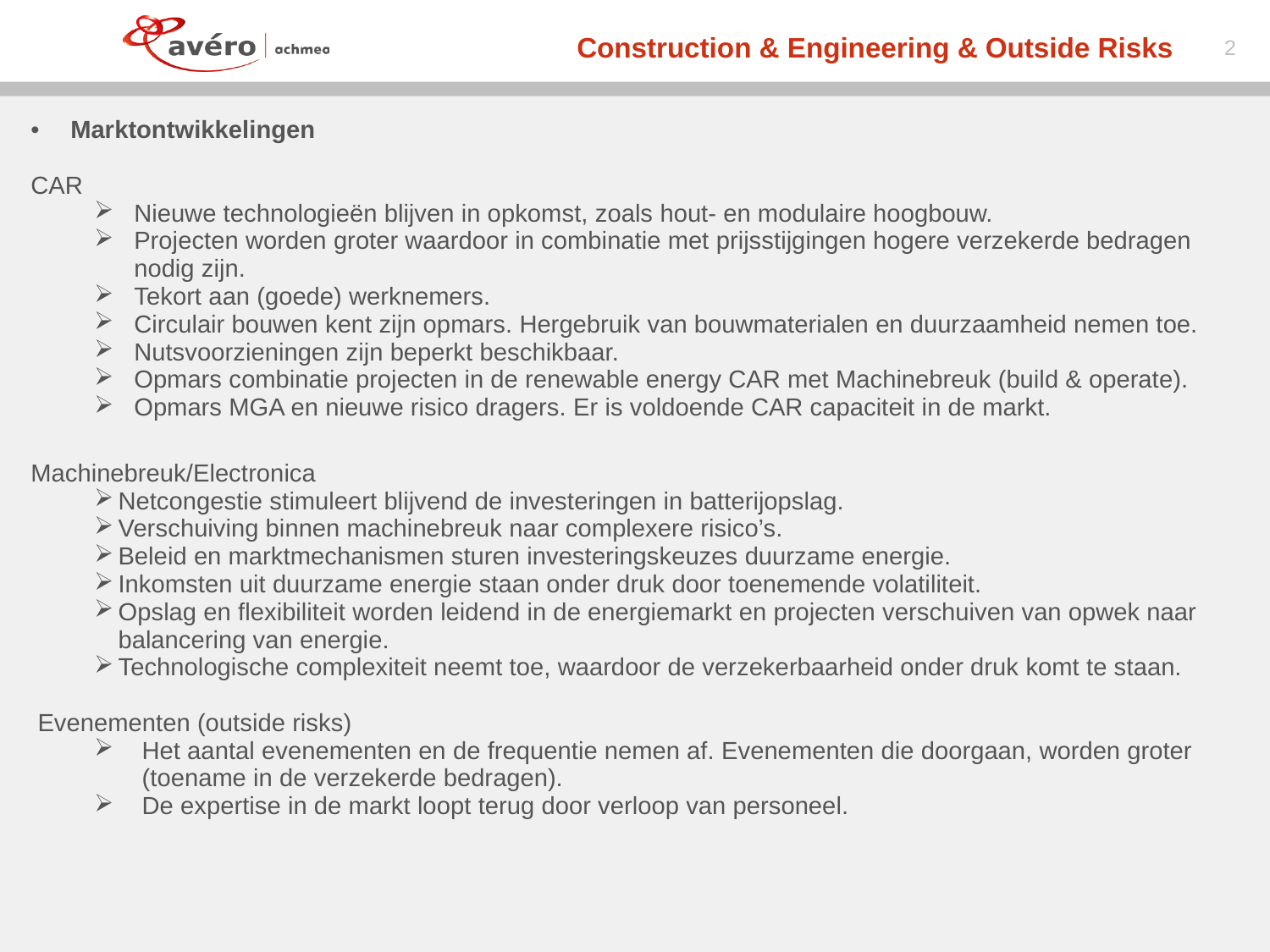

Construction & Engineering & Outside Risks
2
| Marktontwikkelingen CAR Nieuwe technologieën blijven in opkomst, zoals hout- en modulaire hoogbouw. Projecten worden groter waardoor in combinatie met prijsstijgingen hogere verzekerde bedragen nodig zijn. Tekort aan (goede) werknemers. Circulair bouwen kent zijn opmars. Hergebruik van bouwmaterialen en duurzaamheid nemen toe. Nutsvoorzieningen zijn beperkt beschikbaar. Opmars combinatie projecten in de renewable energy CAR met Machinebreuk (build & operate). Opmars MGA en nieuwe risico dragers. Er is voldoende CAR capaciteit in de markt.               Machinebreuk/Electronica Netcongestie stimuleert blijvend de investeringen in batterijopslag. Verschuiving binnen machinebreuk naar complexere risico’s. Beleid en marktmechanismen sturen investeringskeuzes duurzame energie. Inkomsten uit duurzame energie staan onder druk door toenemende volatiliteit. Opslag en flexibiliteit worden leidend in de energiemarkt en projecten verschuiven van opwek naar balancering van energie. Technologische complexiteit neemt toe, waardoor de verzekerbaarheid onder druk komt te staan.  Evenementen (outside risks) Het aantal evenementen en de frequentie nemen af. Evenementen die doorgaan, worden groter (toename in de verzekerde bedragen). De expertise in de markt loopt terug door verloop van personeel. |
| --- |
|  |